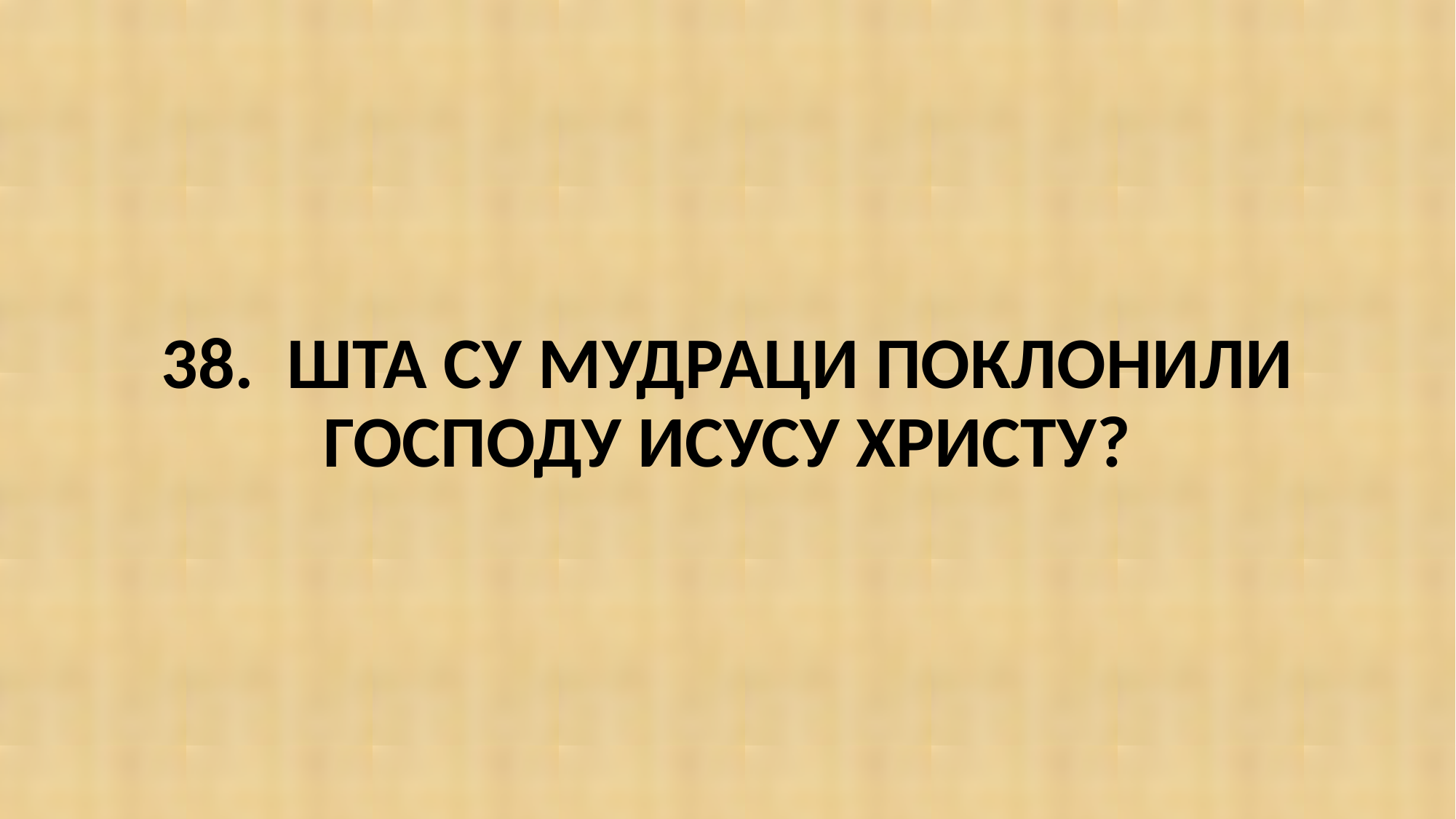

#

38.  ШТА СУ МУДРАЦИ ПОКЛОНИЛИ ГОСПОДУ ИСУСУ ХРИСТУ?